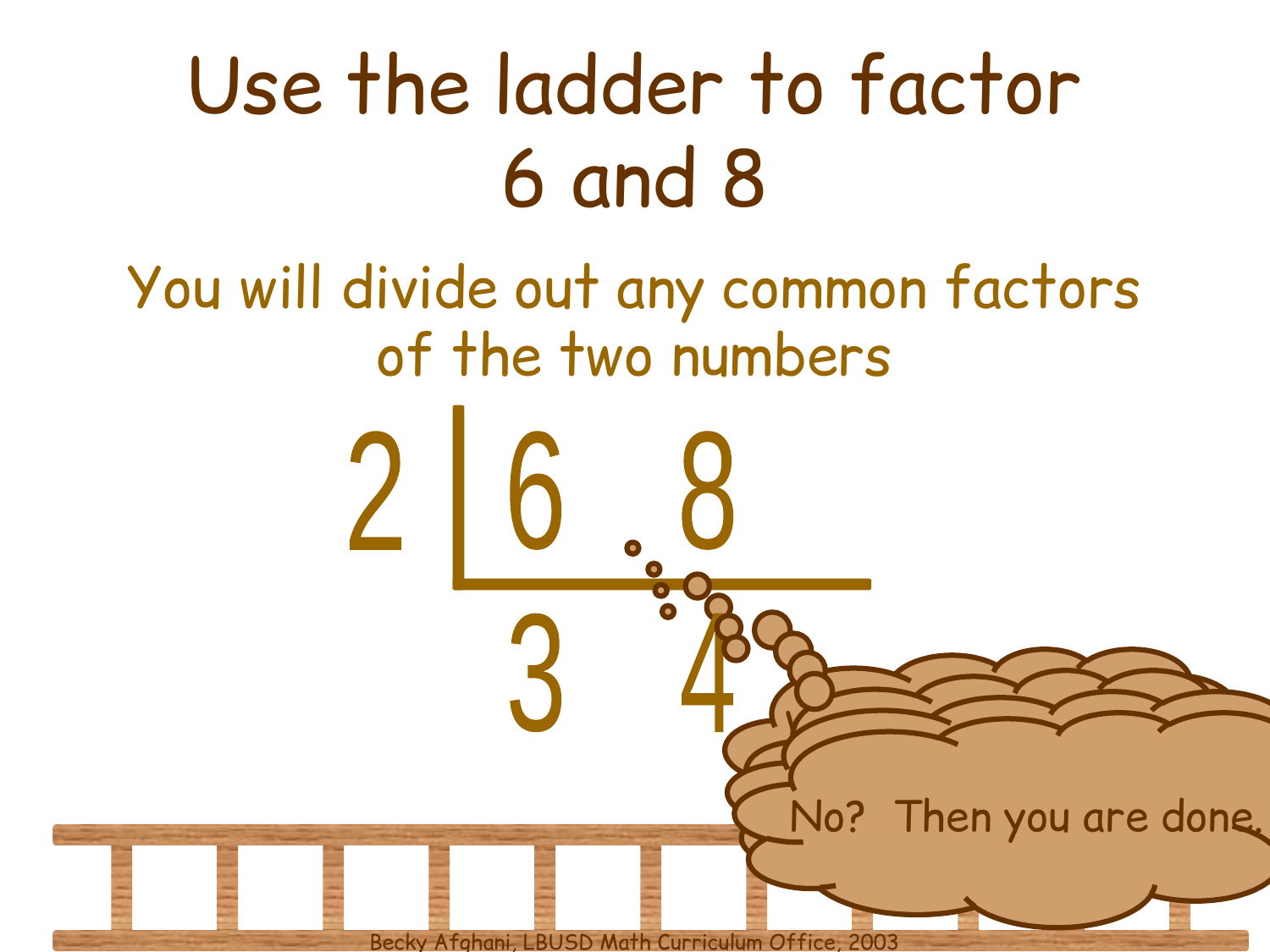

# Use the ladder to factor 6 and 8
You will divide out any common factors of the two numbers

2
6
8
3
4
What number goes
into both 6 and 8?
Now divide both
6 and 8 by the 2
Does any # besides 1
go into both 3 and 4?
No?  Then you are done.
Becky Afghani, LBUSD Math Curriculum Office, 2003